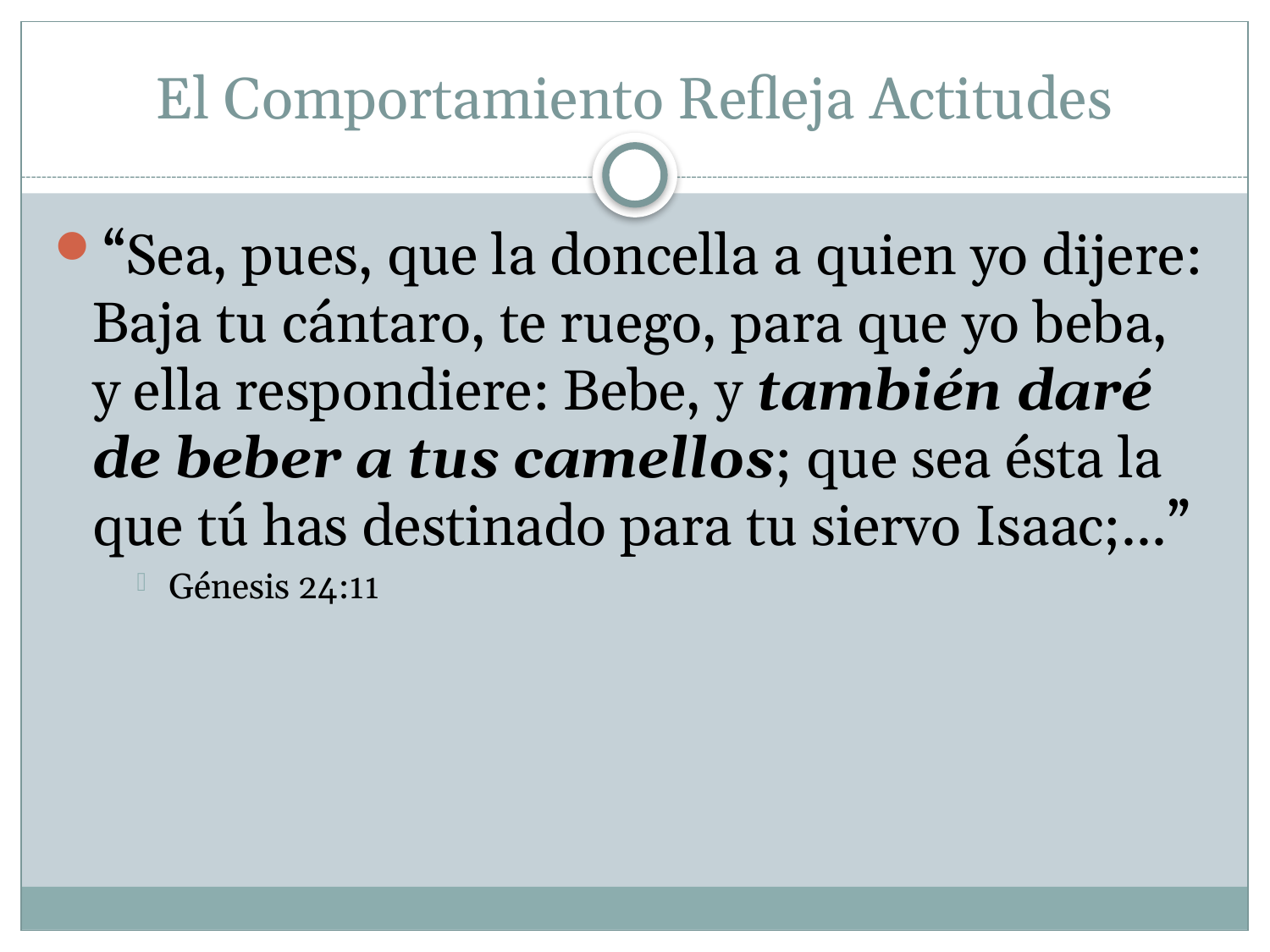

# El Comportamiento Refleja Actitudes
“Sea, pues, que la doncella a quien yo dijere: Baja tu cántaro, te ruego, para que yo beba, y ella respondiere: Bebe, y también daré de beber a tus camellos; que sea ésta la que tú has destinado para tu siervo Isaac;...”
Génesis 24:11